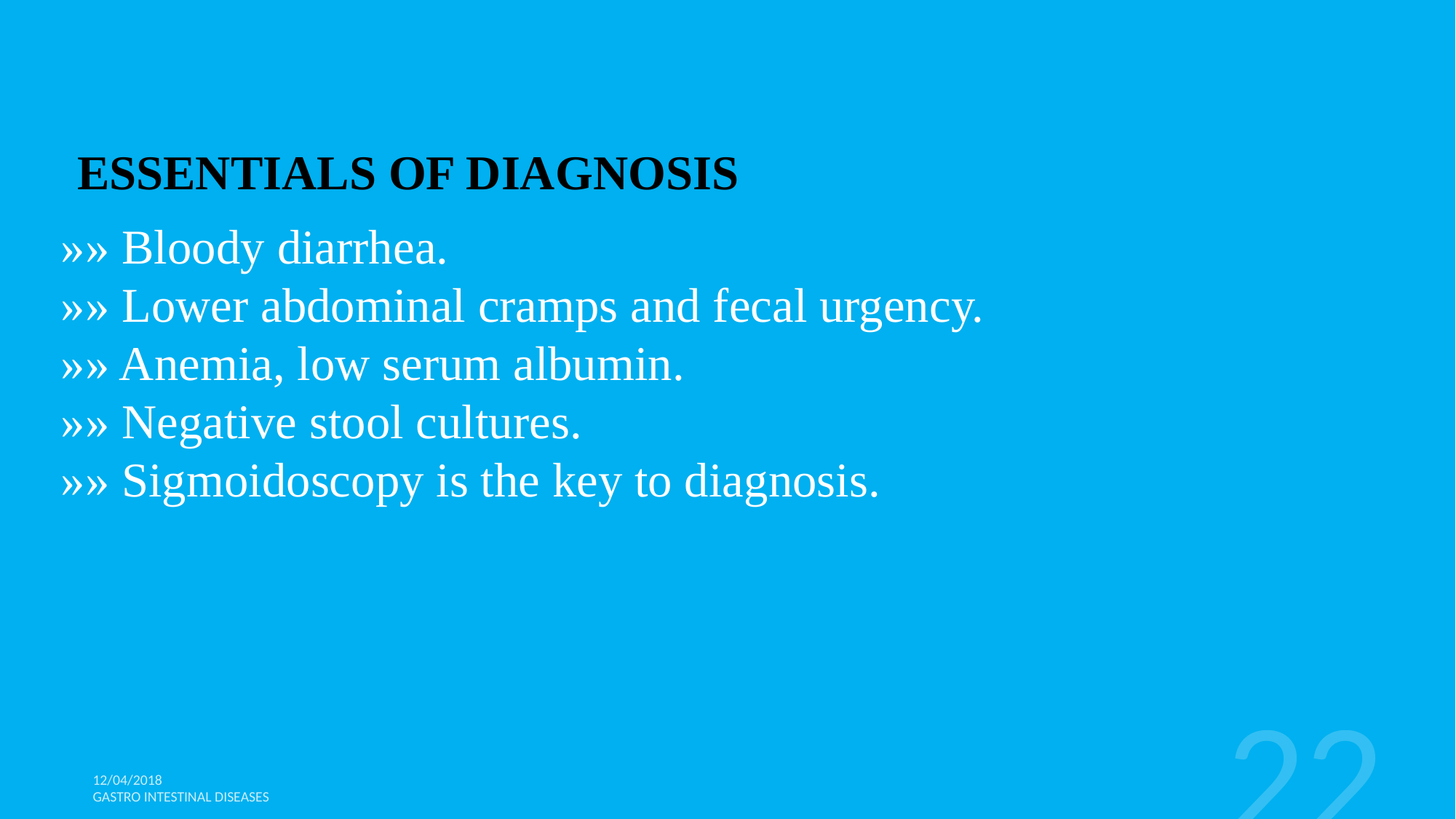

ESSENTIALS OF DIAGNOSIS
»» Bloody diarrhea.
»» Lower abdominal cramps and fecal urgency.
»» Anemia, low serum albumin.
»» Negative stool cultures.
»» Sigmoidoscopy is the key to diagnosis.
22
12/04/2018
Gastro Intestinal Diseases